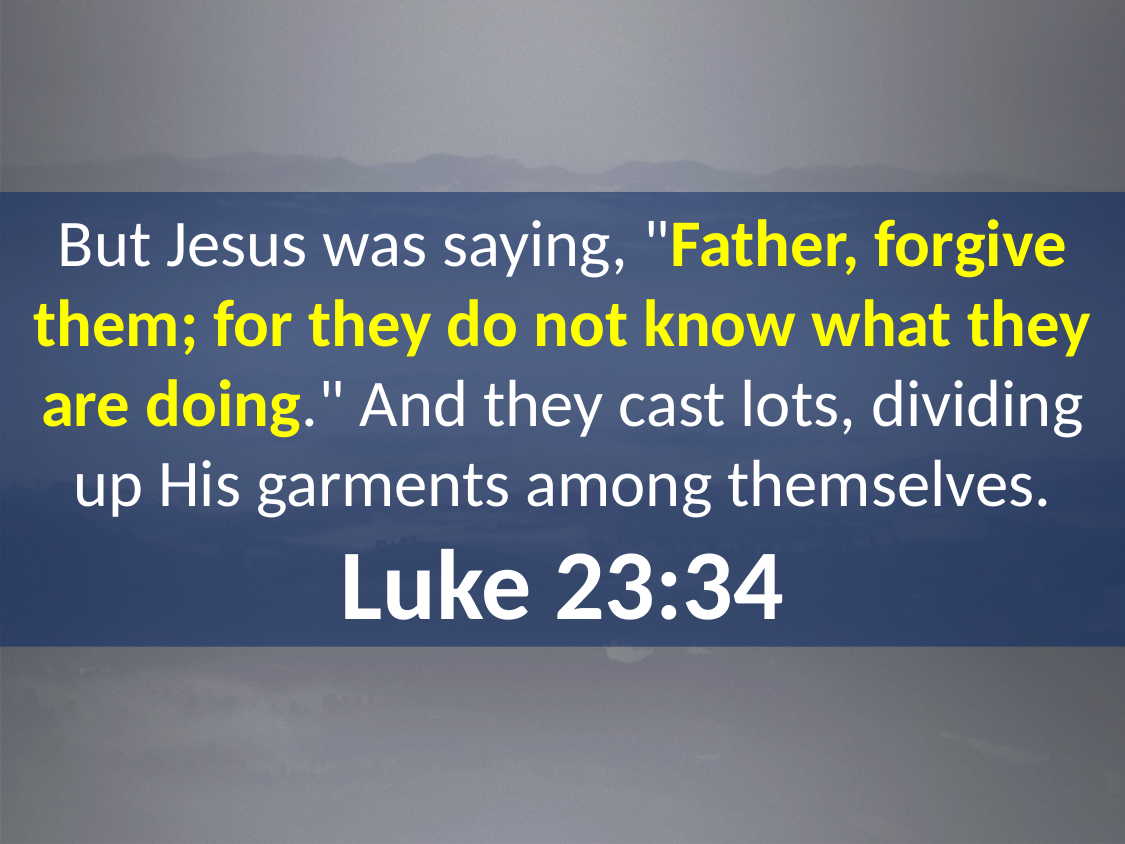

But Jesus was saying, "Father, forgive them; for they do not know what they are doing." And they cast lots, dividing up His garments among themselves.
Luke 23:34